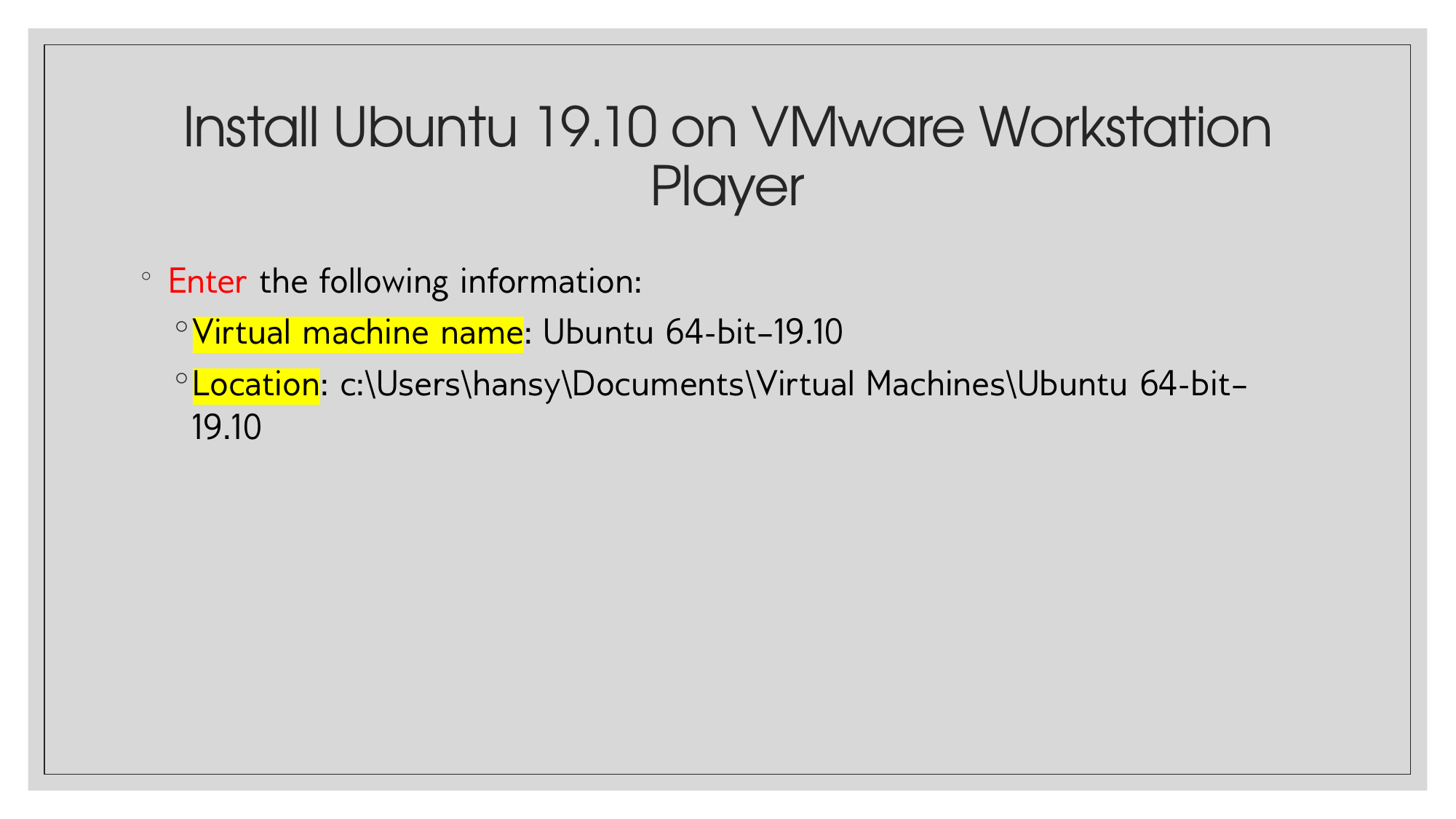

# Install Ubuntu 19.10 on VMware Workstation Player
 Enter the following information:
Virtual machine name: Ubuntu 64-bit–19.10
Location: c:\Users\hansy\Documents\Virtual Machines\Ubuntu 64-bit–19.10